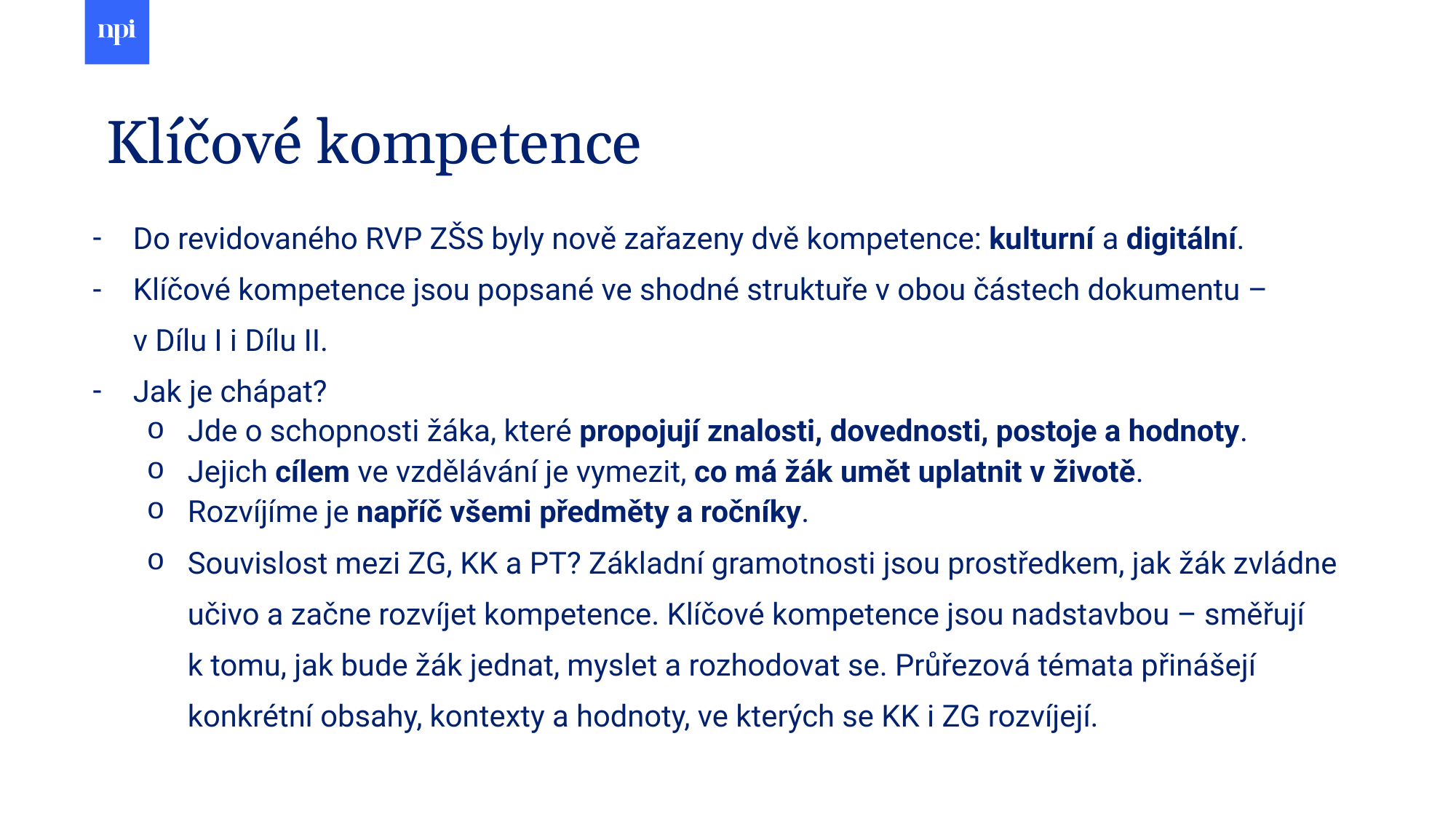

# Klíčové kompetence
Do revidovaného RVP ZŠS byly nově zařazeny dvě kompetence: kulturní a digitální.
Klíčové kompetence jsou popsané ve shodné struktuře v obou částech dokumentu –v Dílu I i Dílu II.
Jak je chápat?
Jde o schopnosti žáka, které propojují znalosti, dovednosti, postoje a hodnoty.
Jejich cílem ve vzdělávání je vymezit, co má žák umět uplatnit v životě.
Rozvíjíme je napříč všemi předměty a ročníky.
Souvislost mezi ZG, KK a PT? Základní gramotnosti jsou prostředkem, jak žák zvládne učivo a začne rozvíjet kompetence. Klíčové kompetence jsou nadstavbou – směřují k tomu, jak bude žák jednat, myslet a rozhodovat se. Průřezová témata přinášejí konkrétní obsahy, kontexty a hodnoty, ve kterých se KK i ZG rozvíjejí.